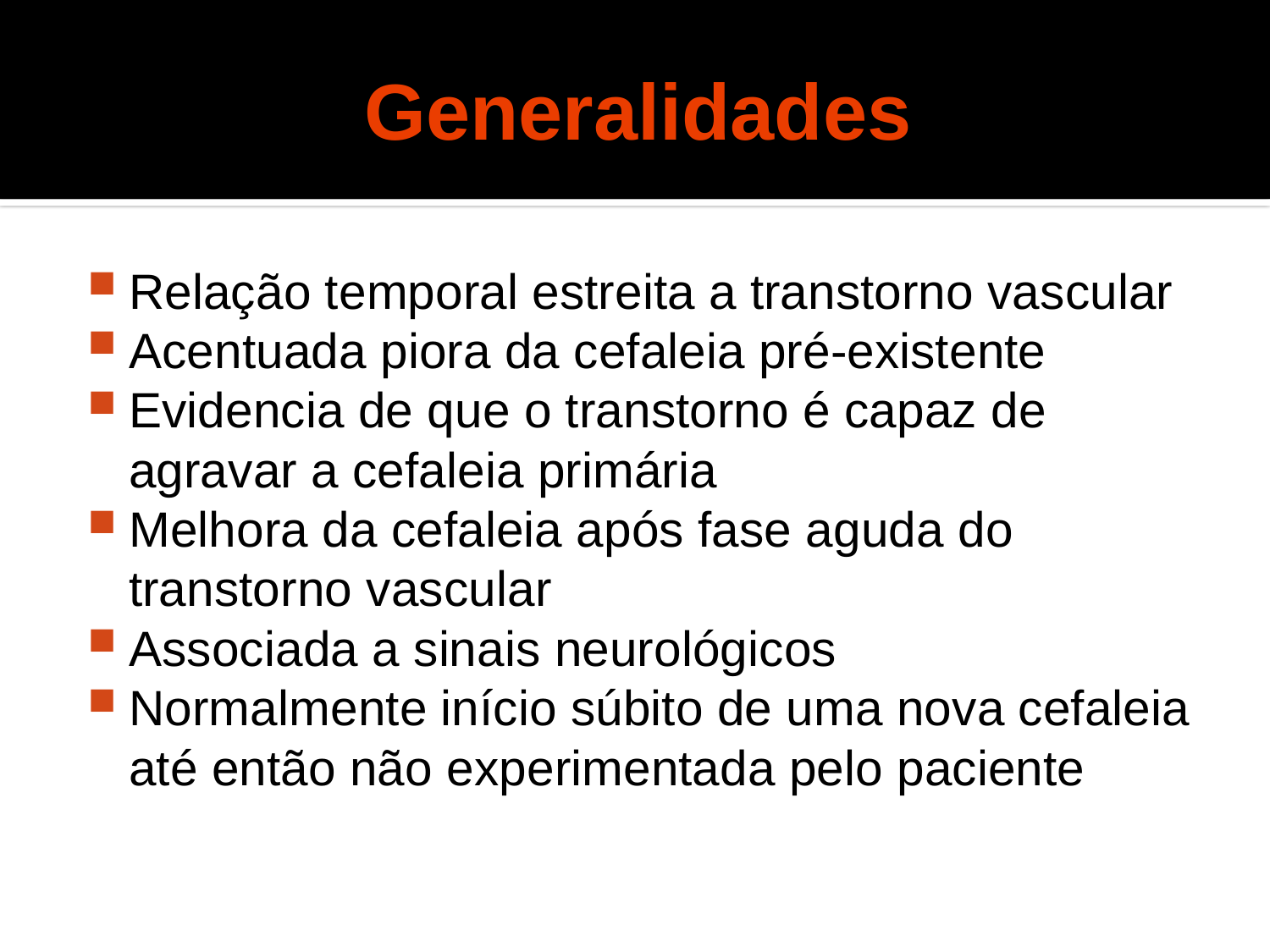

# Generalidades
Relação temporal estreita a transtorno vascular
Acentuada piora da cefaleia pré-existente
Evidencia de que o transtorno é capaz de agravar a cefaleia primária
Melhora da cefaleia após fase aguda do transtorno vascular
Associada a sinais neurológicos
Normalmente início súbito de uma nova cefaleia até então não experimentada pelo paciente